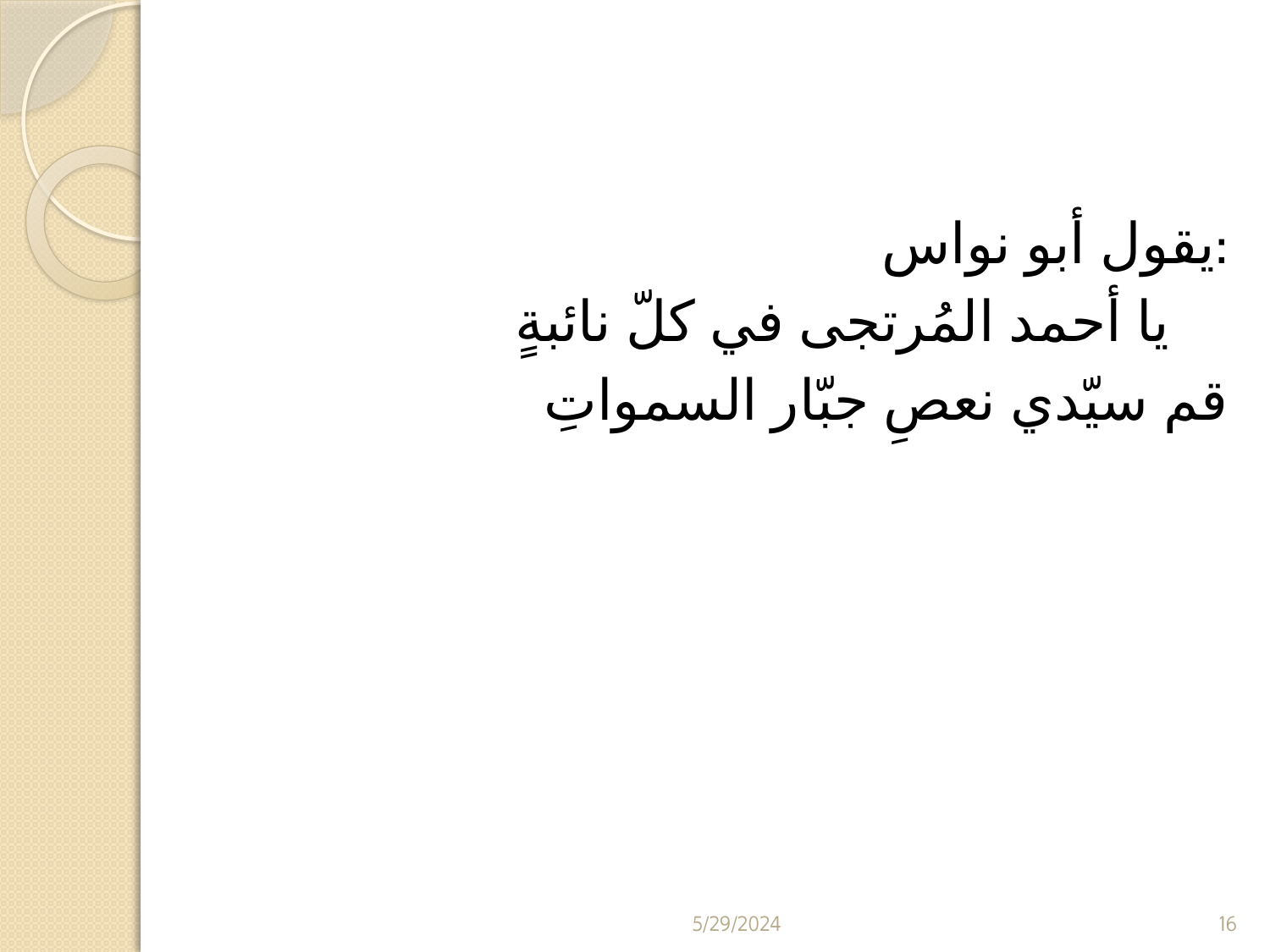

#
يقول أبو نواس:
يا أحمد المُرتجى في كلّ نائبةٍ
                   قم سيّدي نعصِ جبّار السمواتِ
5/29/2024
16